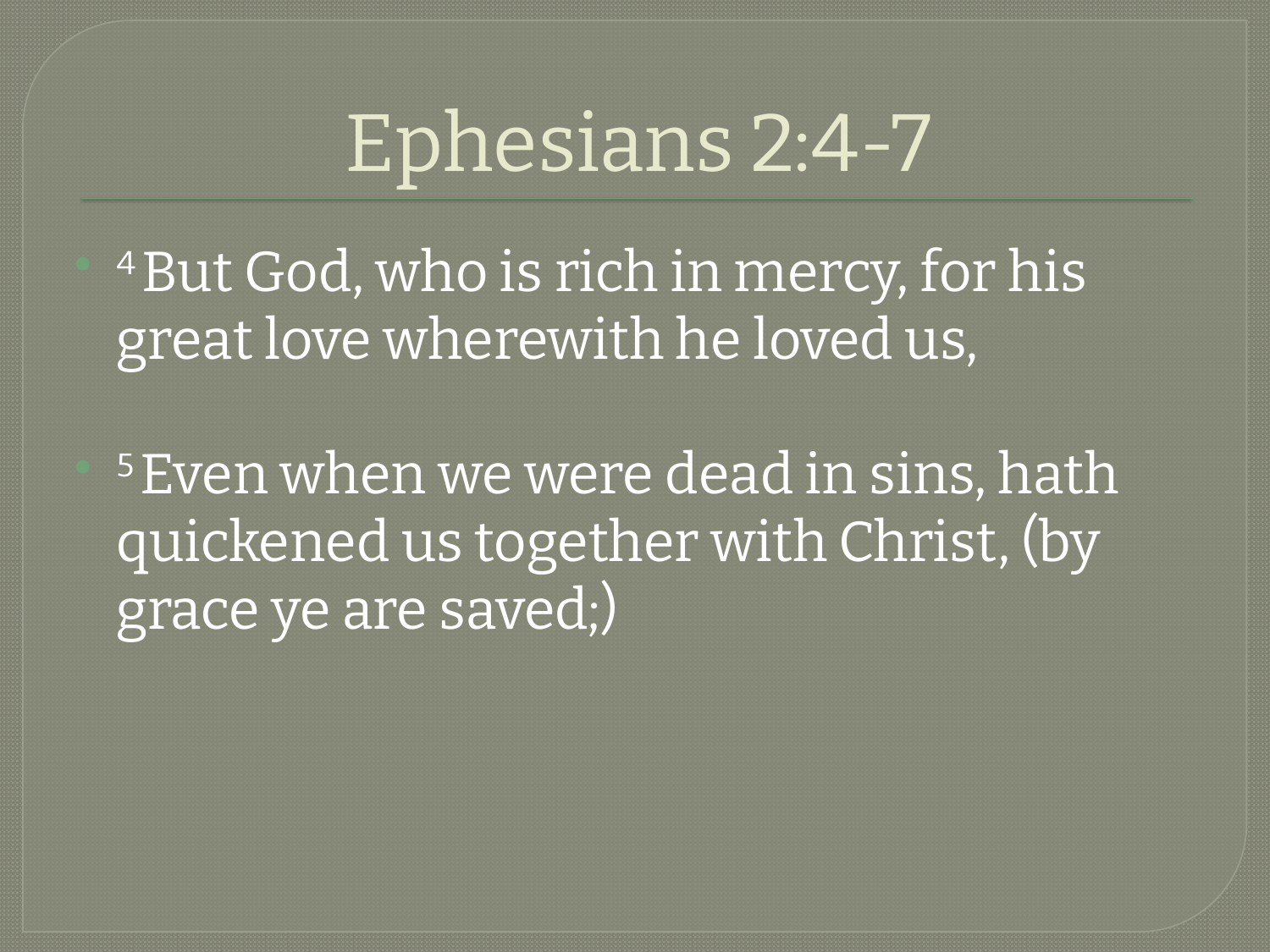

# Ephesians 2:4-7
4 But God, who is rich in mercy, for his great love wherewith he loved us,

5 Even when we were dead in sins, hath quickened us together with Christ, (by grace ye are saved;)